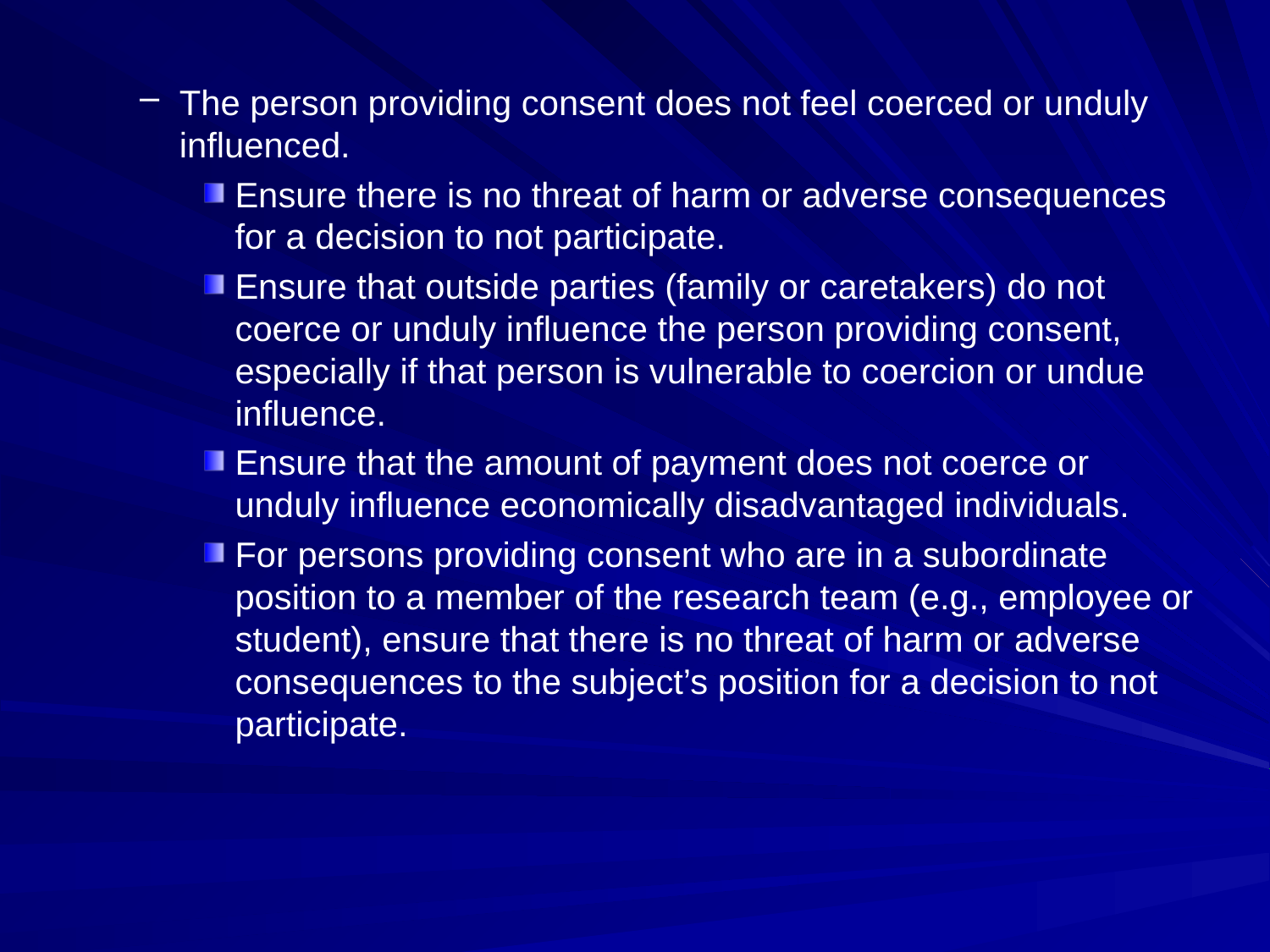

The person providing consent does not feel coerced or unduly influenced.
Ensure there is no threat of harm or adverse consequences for a decision to not participate.
Ensure that outside parties (family or caretakers) do not coerce or unduly influence the person providing consent, especially if that person is vulnerable to coercion or undue influence.
Ensure that the amount of payment does not coerce or unduly influence economically disadvantaged individuals.
For persons providing consent who are in a subordinate position to a member of the research team (e.g., employee or student), ensure that there is no threat of harm or adverse consequences to the subject’s position for a decision to not participate.